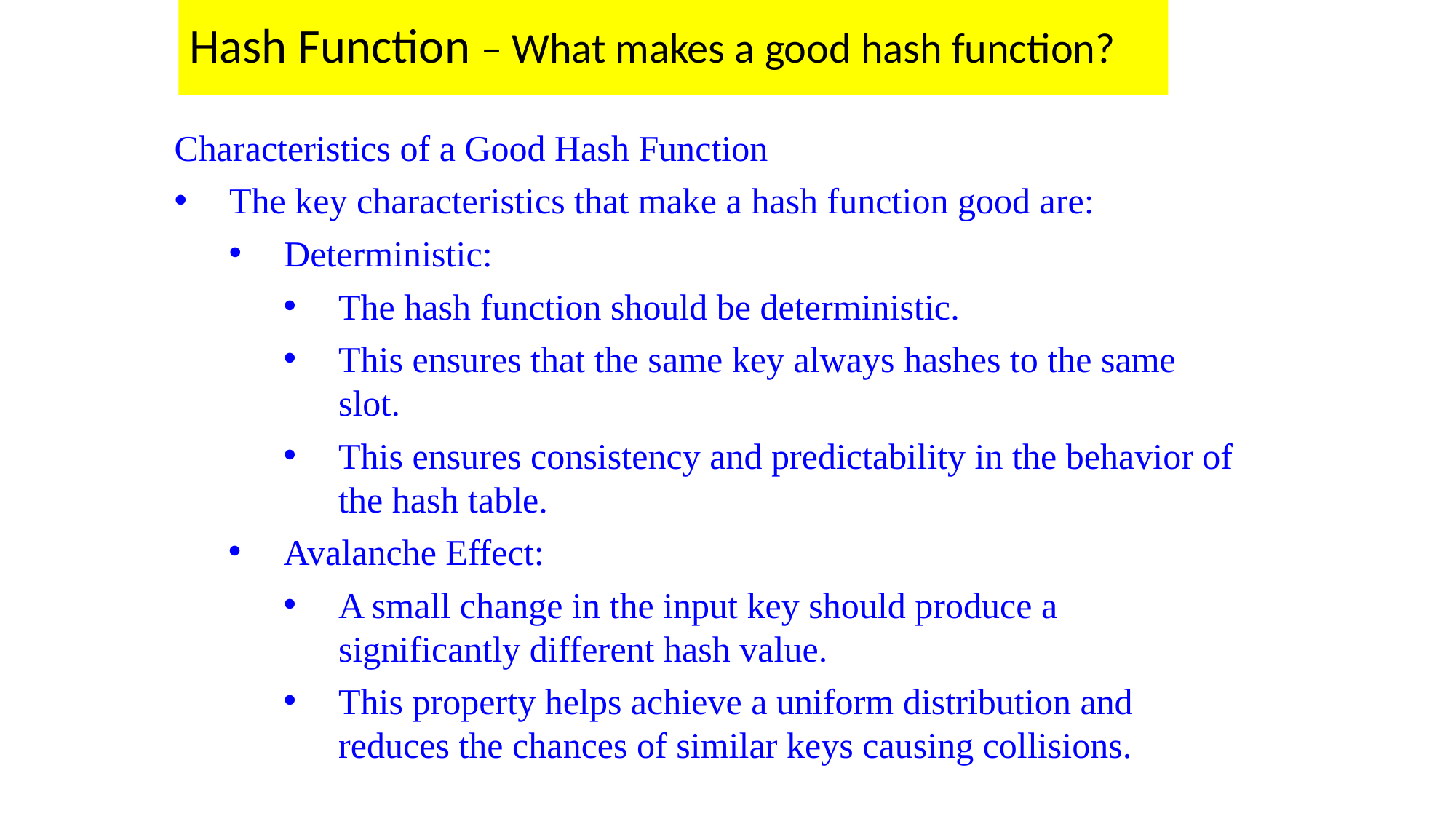

# Hash Function – What makes a good hash function?
Characteristics of a Good Hash Function
The key characteristics that make a hash function good are:
Deterministic:
The hash function should be deterministic.
This ensures that the same key always hashes to the same slot.
This ensures consistency and predictability in the behavior of the hash table.
Avalanche Effect:
A small change in the input key should produce a significantly different hash value.
This property helps achieve a uniform distribution and reduces the chances of similar keys causing collisions.